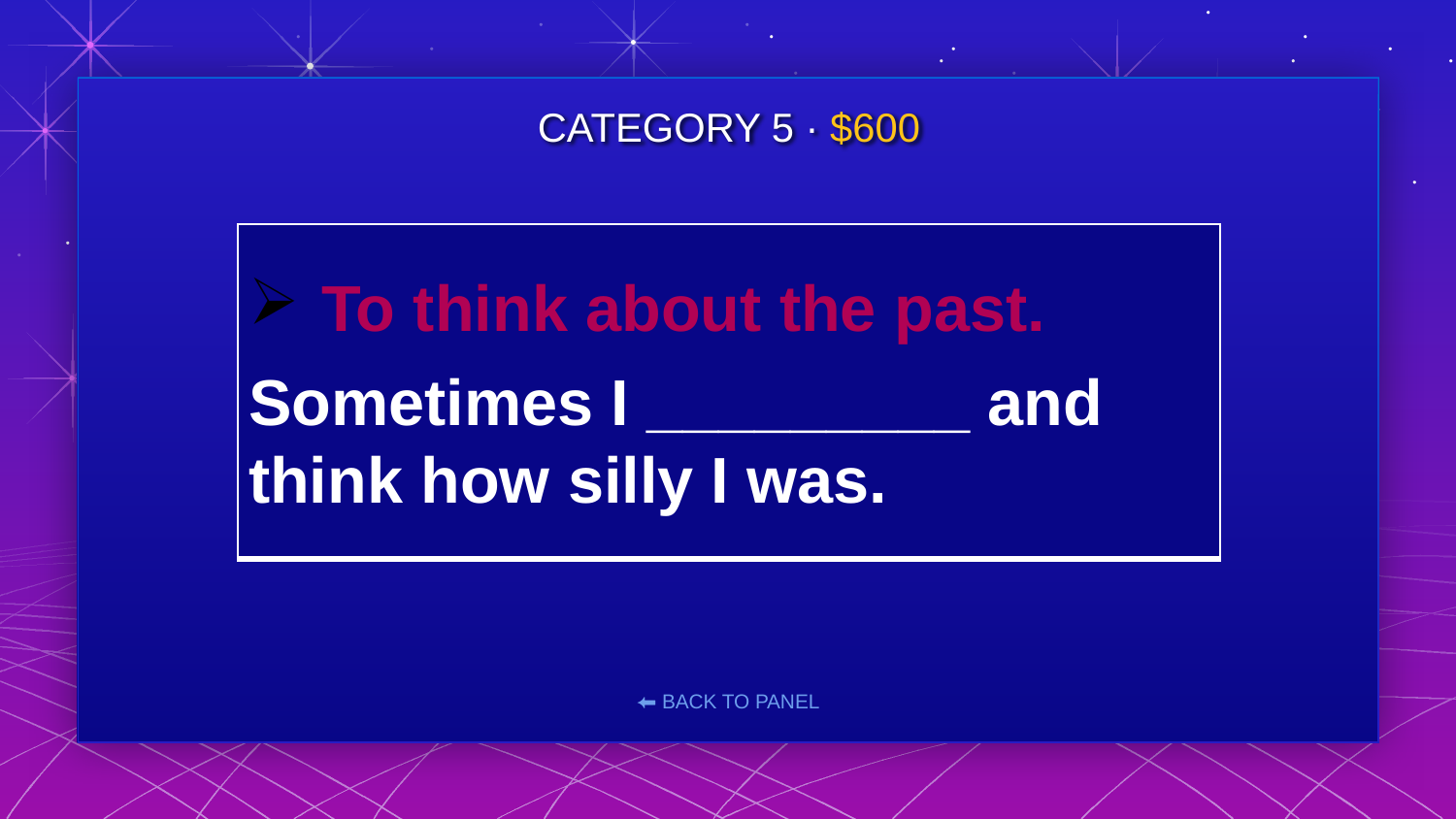

CATEGORY 5 · $600
#
| To think about the past. Sometimes I \_\_\_\_\_\_\_\_\_ and think how silly I was. |
| --- |